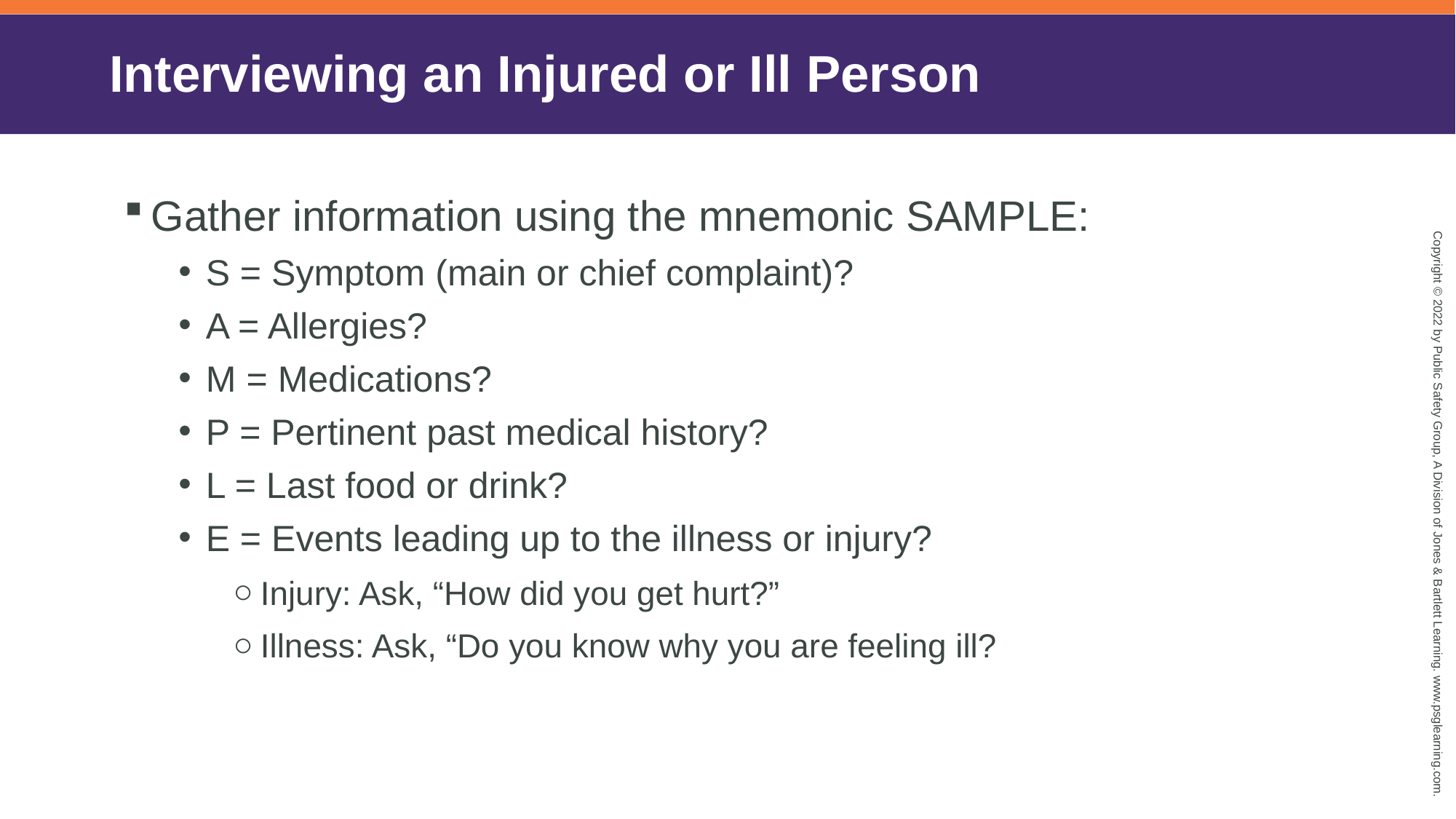

# Interviewing an Injured or Ill Person
Gather information using the mnemonic SAMPLE:
S = Symptom (main or chief complaint)?
A = Allergies?
M = Medications?
P = Pertinent past medical history?
L = Last food or drink?
E = Events leading up to the illness or injury?
Injury: Ask, “How did you get hurt?”
Illness: Ask, “Do you know why you are feeling ill?